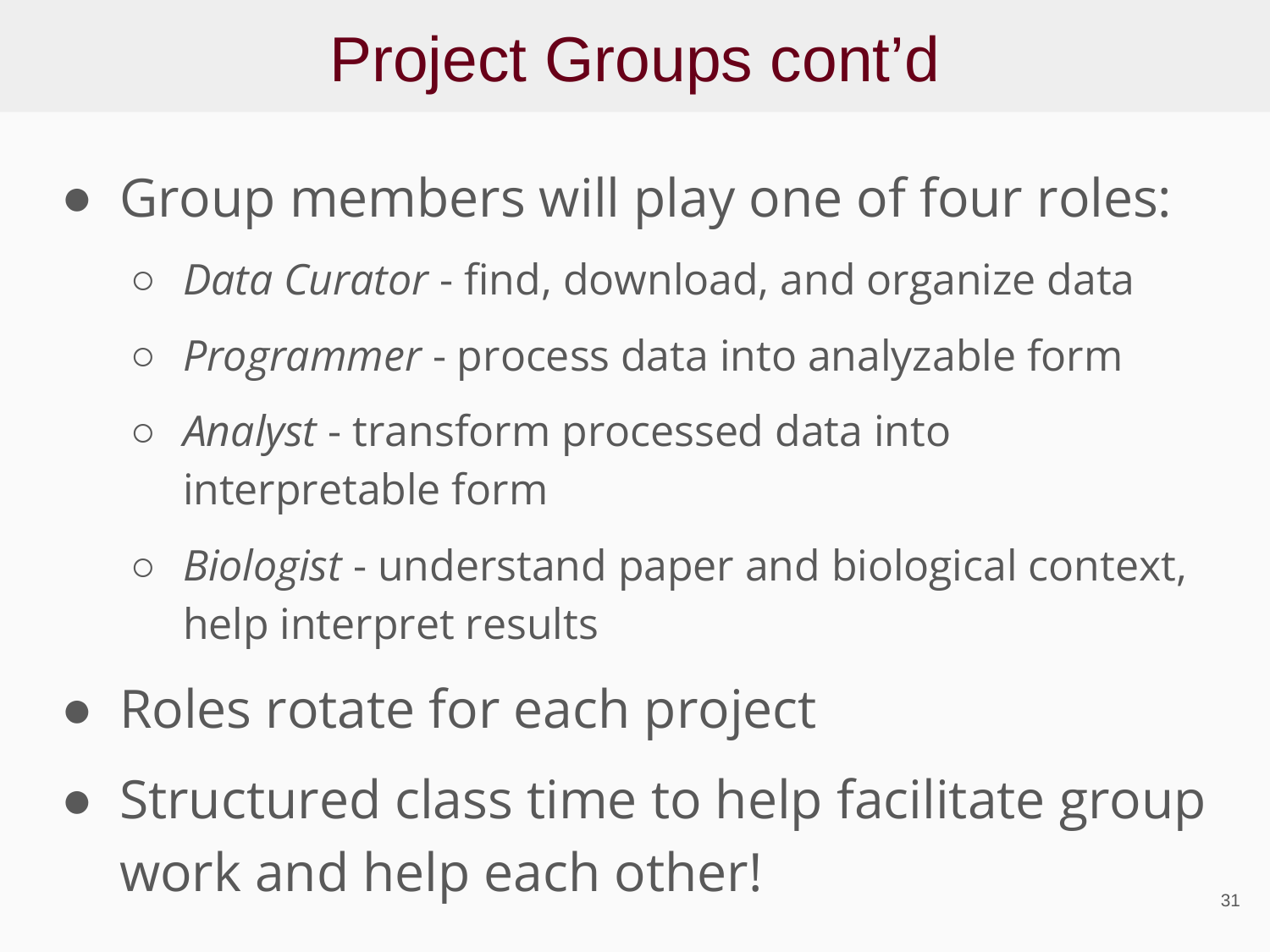

# Project Groups cont’d
Group members will play one of four roles:
Data Curator - find, download, and organize data
Programmer - process data into analyzable form
Analyst - transform processed data into interpretable form
Biologist - understand paper and biological context, help interpret results
Roles rotate for each project
Structured class time to help facilitate group work and help each other!
31